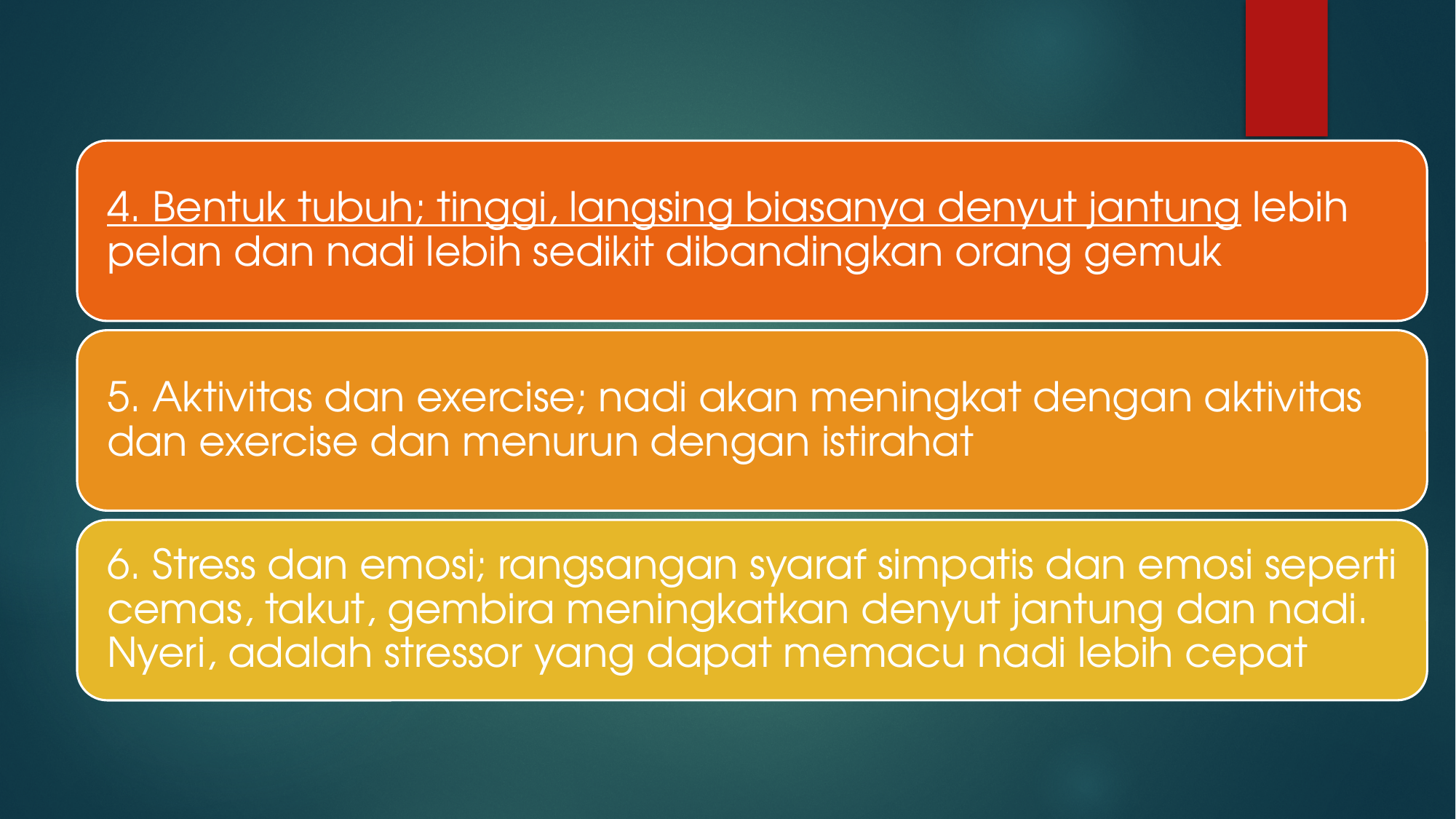

4. Bentuk tubuh; tinggi, langsing biasanya denyut jantung lebih pelan dan nadi lebih sedikit dibandingkan orang gemuk
5. Aktivitas dan exercise; nadi akan meningkat dengan aktivitas dan exercise dan menurun dengan istirahat
6. Stress dan emosi; rangsangan syaraf simpatis dan emosi seperti cemas, takut, gembira meningkatkan denyut jantung dan nadi. Nyeri, adalah stressor yang dapat memacu nadi lebih cepat